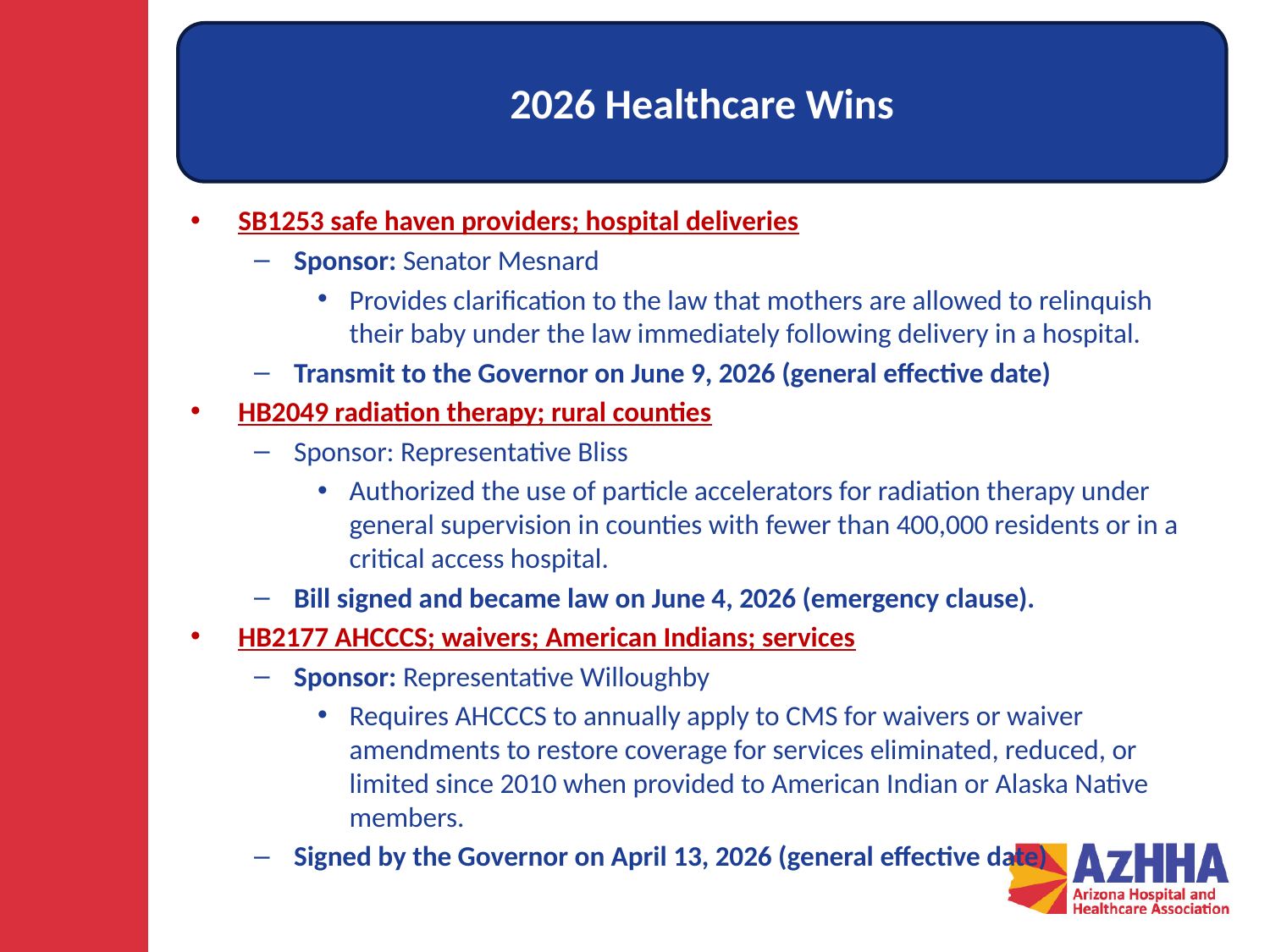

2026 Healthcare Wins
SB1253 safe haven providers; hospital deliveries
Sponsor: Senator Mesnard
Provides clarification to the law that mothers are allowed to relinquish their baby under the law immediately following delivery in a hospital.
Transmit to the Governor on June 9, 2026 (general effective date)
HB2049 radiation therapy; rural counties
Sponsor: Representative Bliss
Authorized the use of particle accelerators for radiation therapy under general supervision in counties with fewer than 400,000 residents or in a critical access hospital.
Bill signed and became law on June 4, 2026 (emergency clause).
HB2177 AHCCCS; waivers; American Indians; services
Sponsor: Representative Willoughby
Requires AHCCCS to annually apply to CMS for waivers or waiver amendments to restore coverage for services eliminated, reduced, or limited since 2010 when provided to American Indian or Alaska Native members.
Signed by the Governor on April 13, 2026 (general effective date)